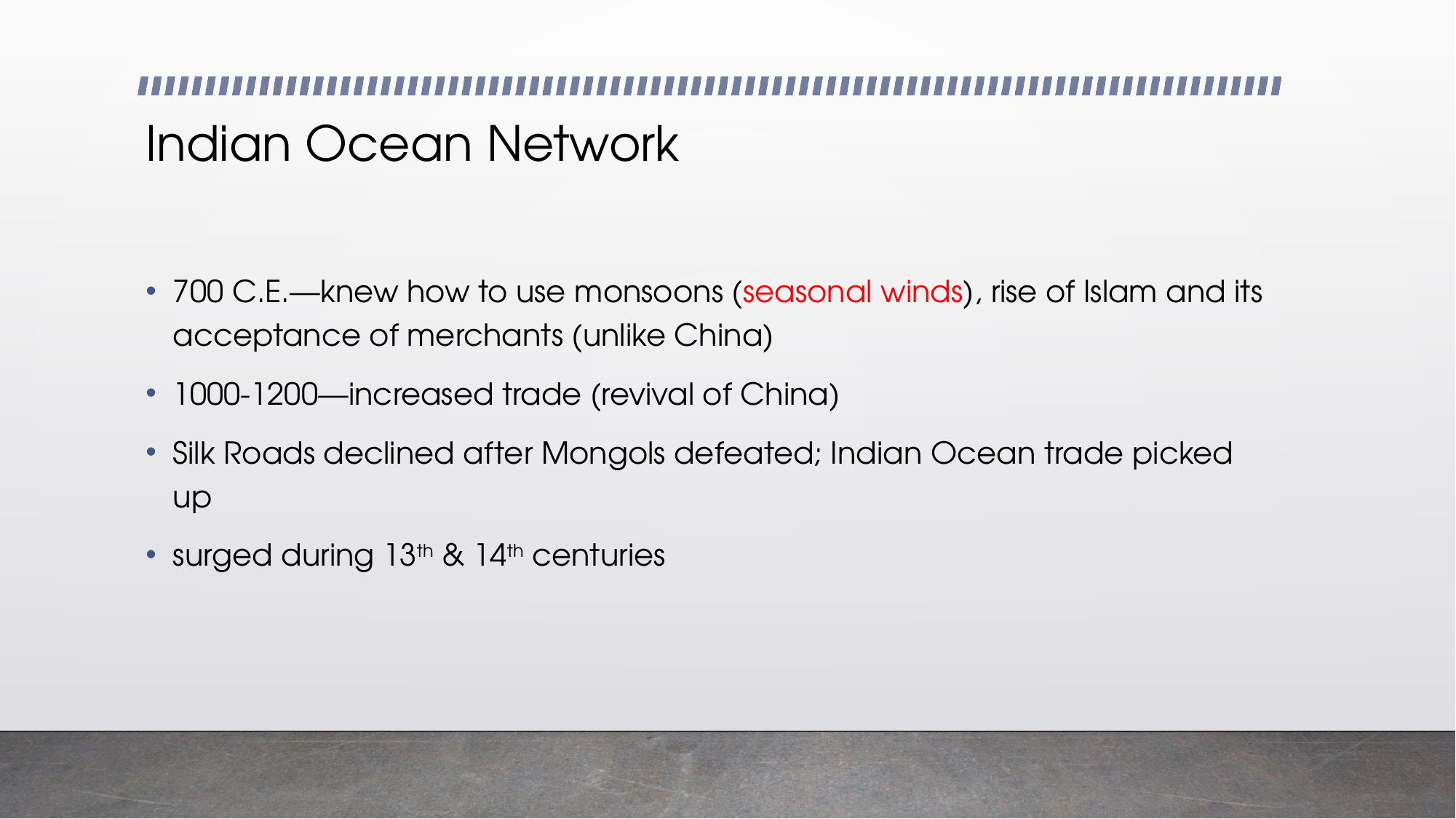

# Indian Ocean Network
700 C.E.—knew how to use monsoons (seasonal winds), rise of Islam and its acceptance of merchants (unlike China)
1000-1200—increased trade (revival of China)
Silk Roads declined after Mongols defeated; Indian Ocean trade picked up
surged during 13th & 14th centuries